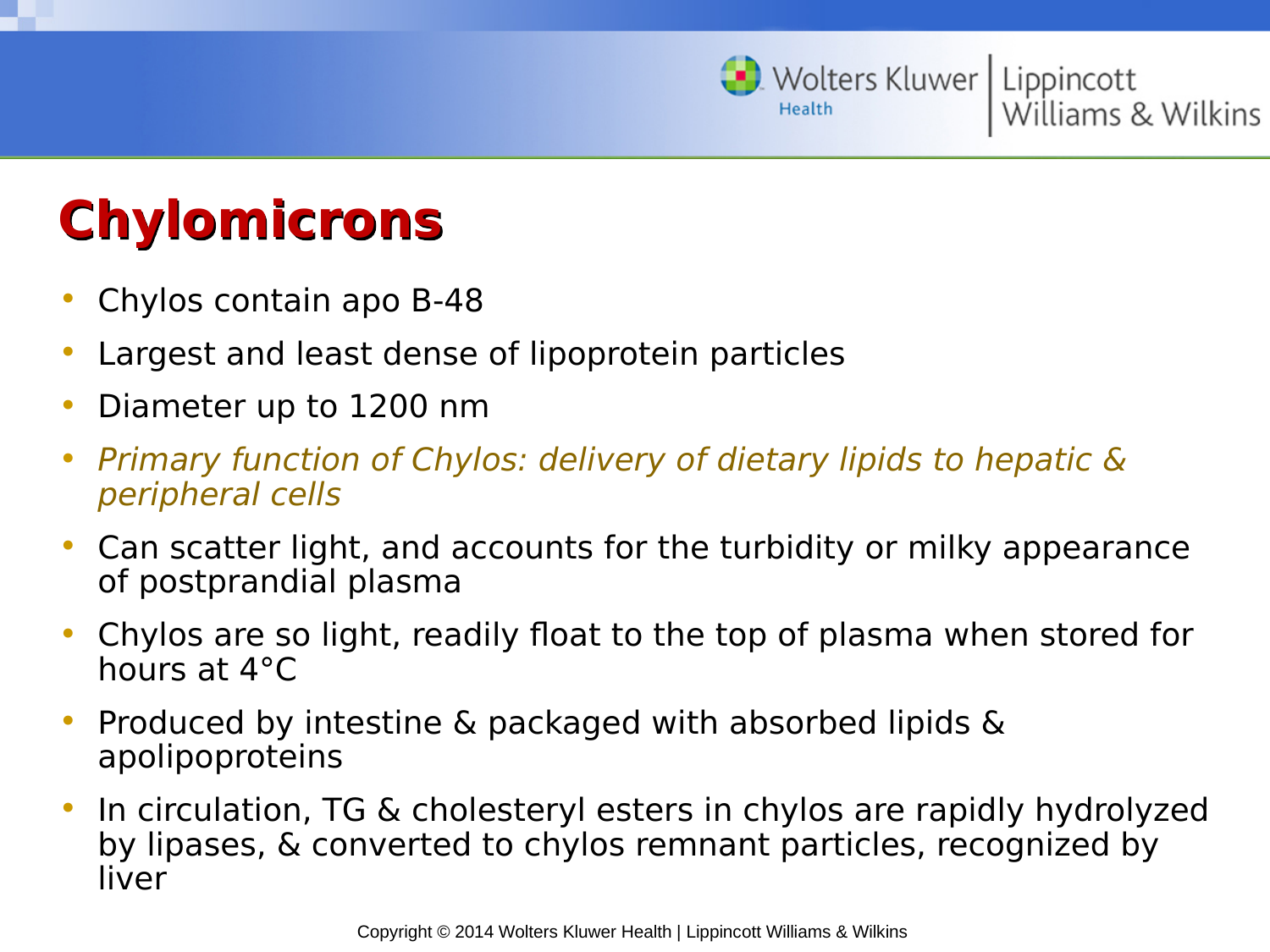

# Chylomicrons
Chylos contain apo B-48
Largest and least dense of lipoprotein particles
Diameter up to 1200 nm
Primary function of Chylos: delivery of dietary lipids to hepatic & peripheral cells
Can scatter light, and accounts for the turbidity or milky appearance of postprandial plasma
Chylos are so light, readily float to the top of plasma when stored for hours at 4°C
Produced by intestine & packaged with absorbed lipids & apolipoproteins
In circulation, TG & cholesteryl esters in chylos are rapidly hydrolyzed by lipases, & converted to chylos remnant particles, recognized by liver